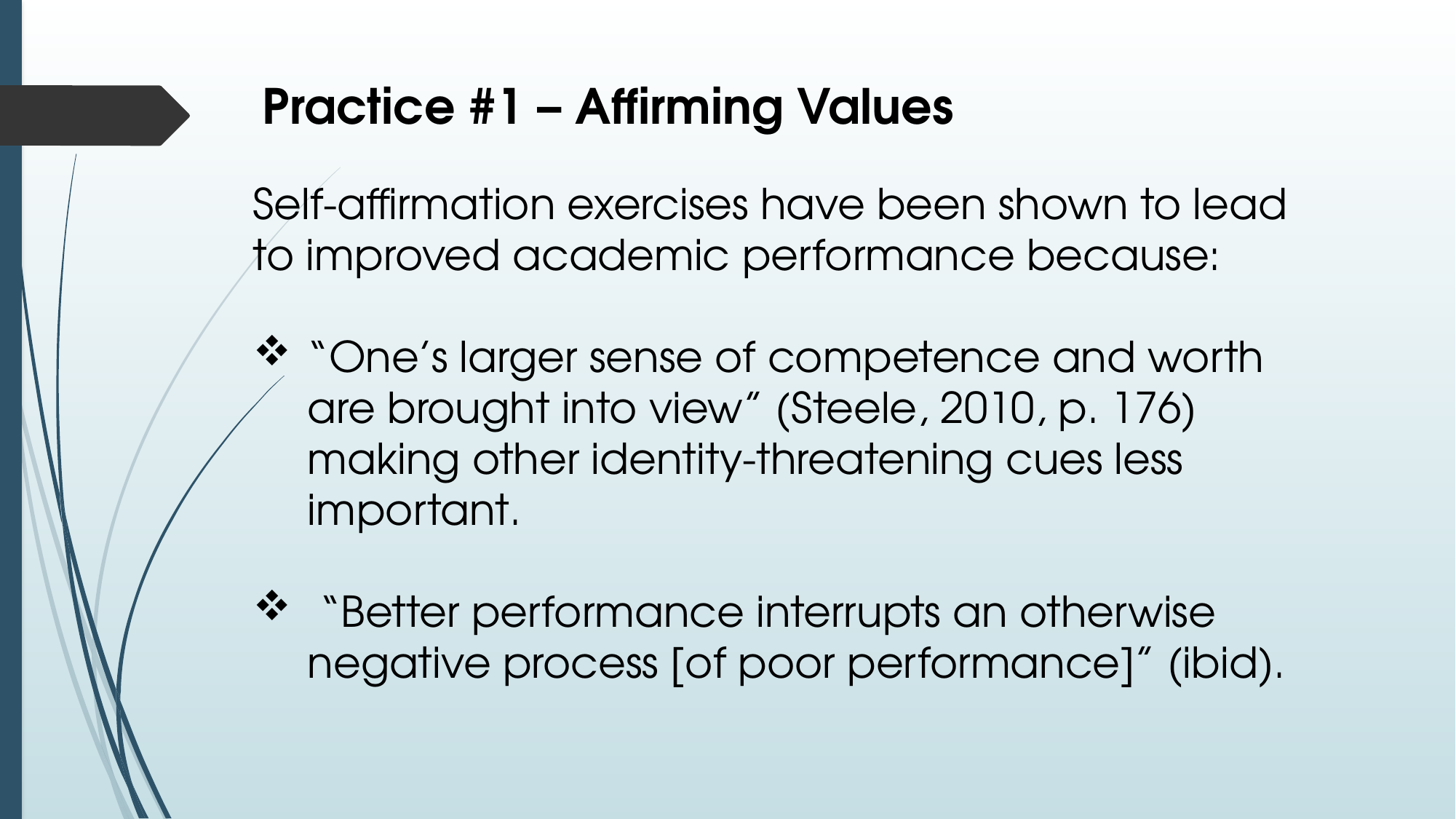

Practice #1 – Affirming Values
Self-affirmation exercises have been shown to lead to improved academic performance because:

“One’s larger sense of competence and worth are brought into view” (Steele, 2010, p. 176) making other identity-threatening cues less important.

 “Better performance interrupts an otherwise negative process [of poor performance]” (ibid).